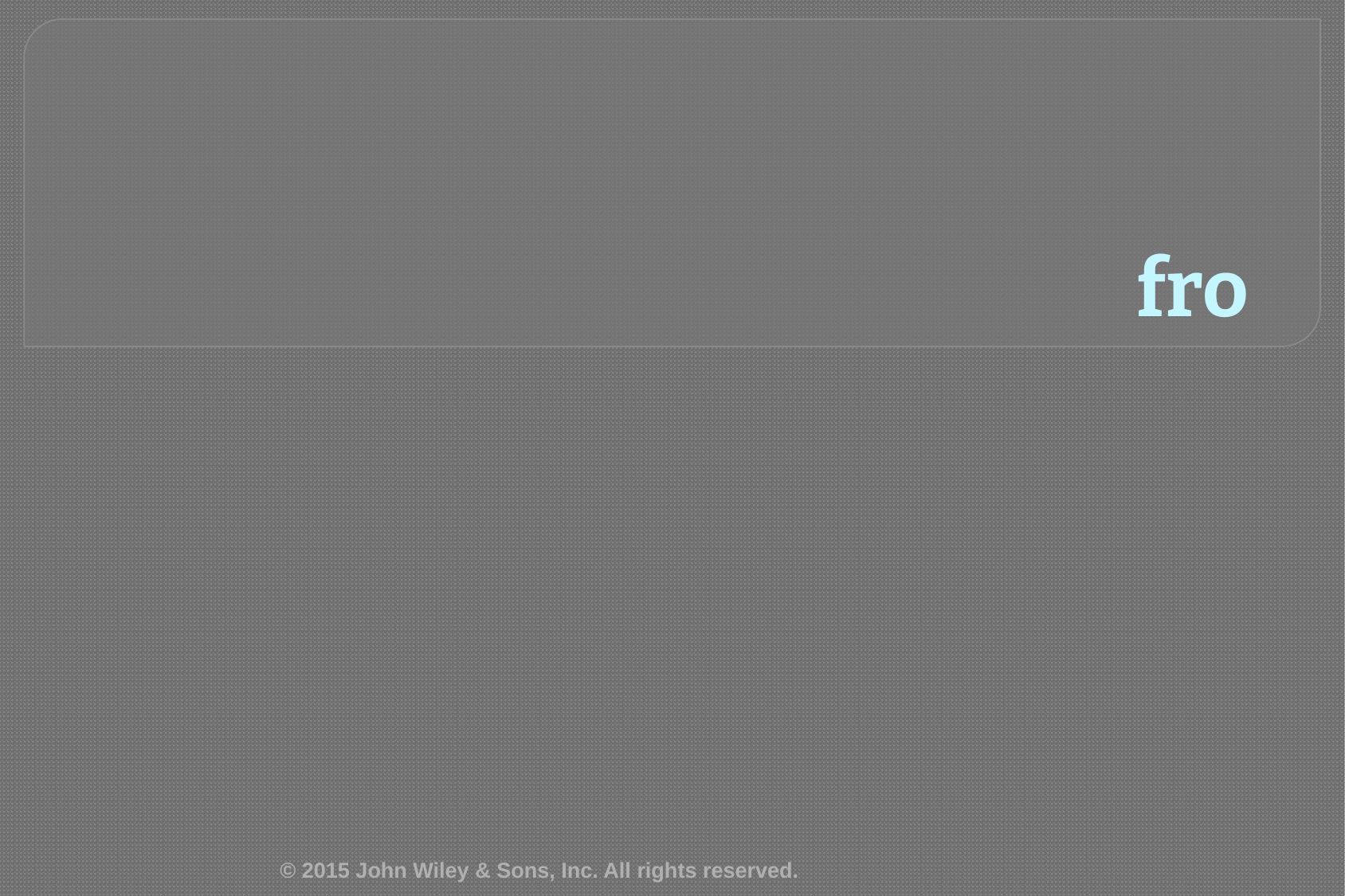

# fro
© 2015 John Wiley & Sons, Inc. All rights reserved.